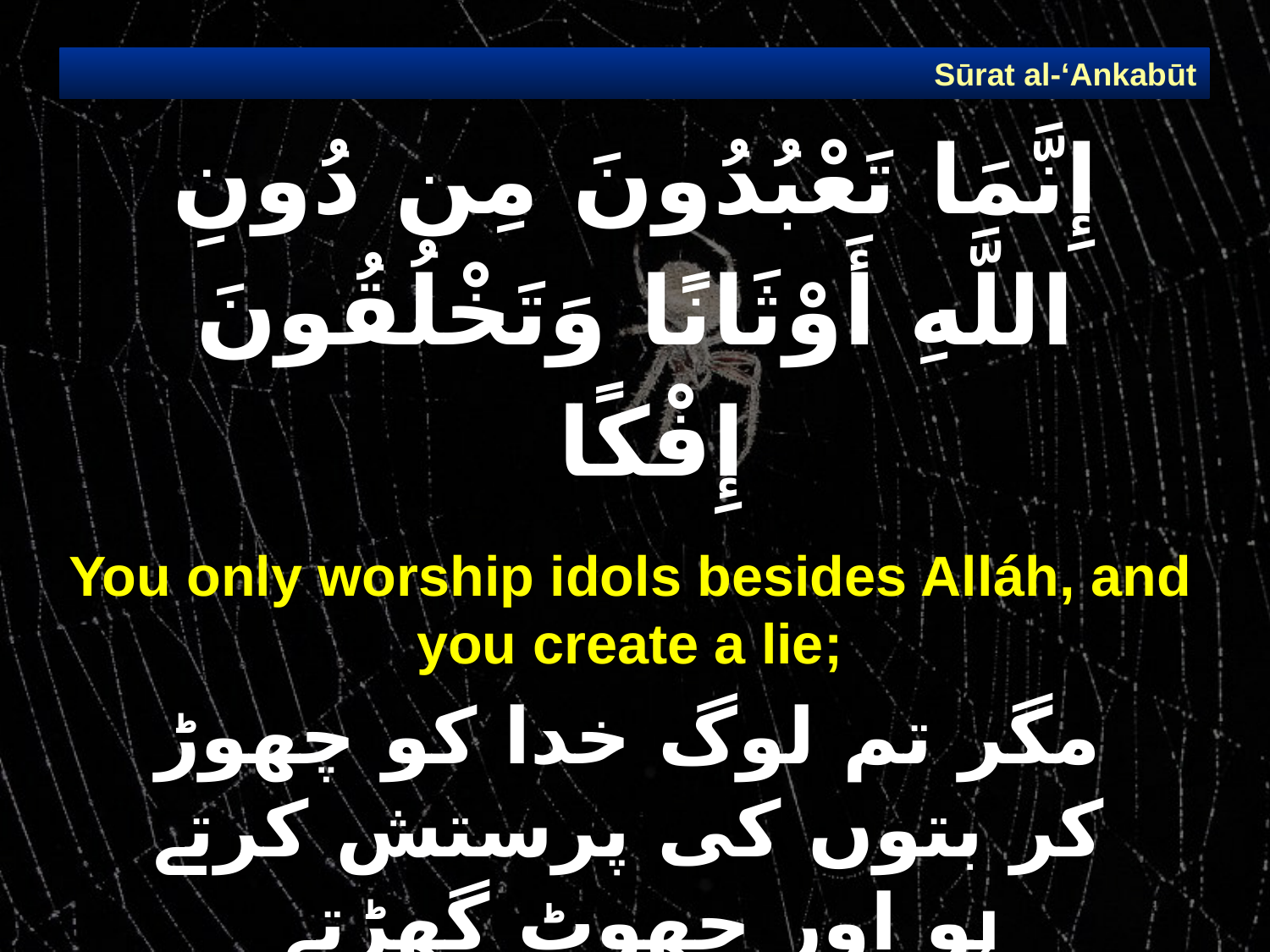

Sūrat al-‘Ankabūt
# إِنَّمَا تَعْبُدُونَ مِن دُونِ اللَّهِ أَوْثَانًا وَتَخْلُقُونَ إِفْكًا
You only worship idols besides Alláh, and you create a lie;
مگر تم لوگ خدا کو چھوڑ کر بتوں کی پرستش کرتے ہو اور جھوٹ گھڑتے